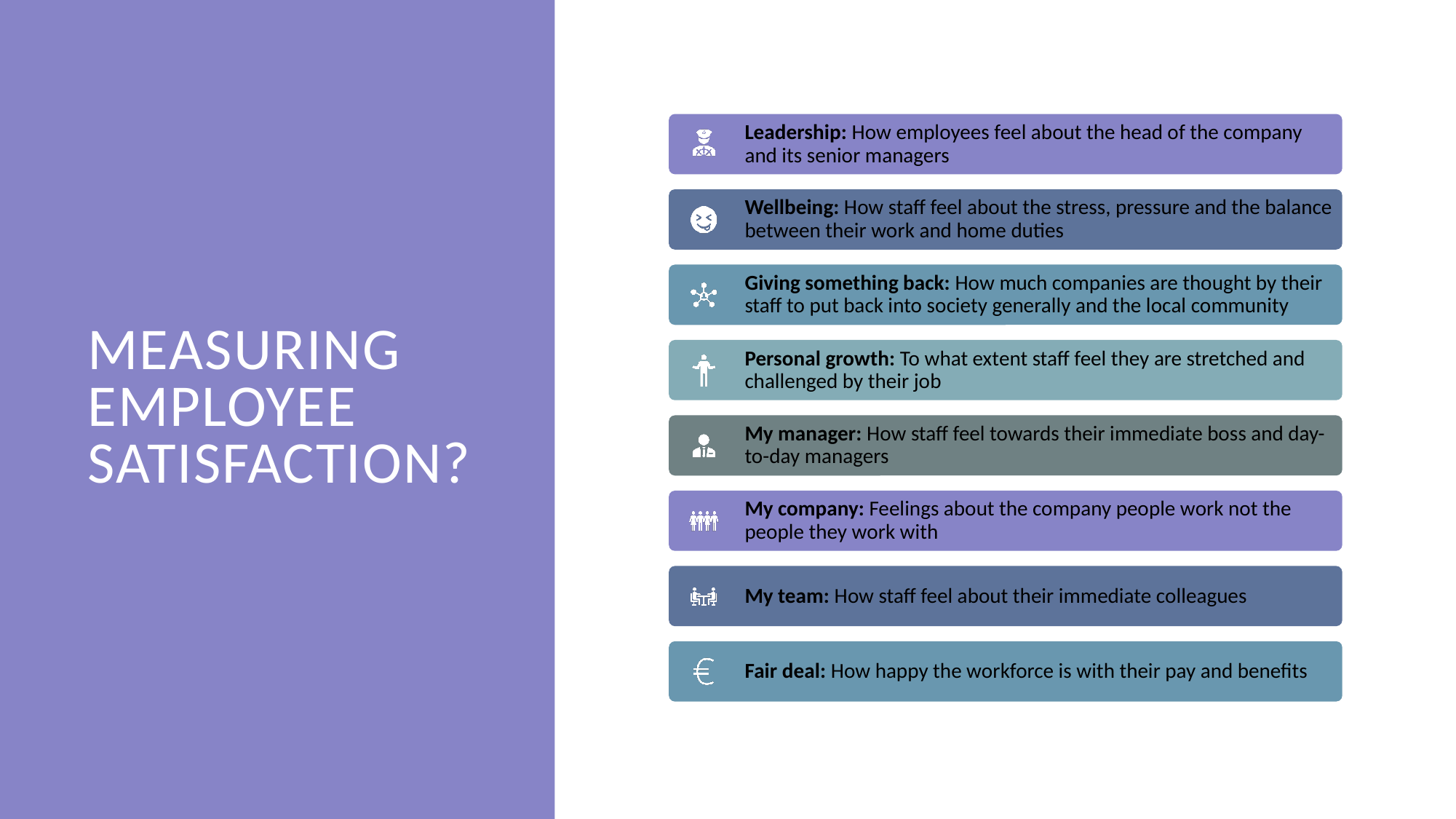

# Measuring Employee satisfaction?
Leadership: How employees feel about the head of the company and its senior managers
Wellbeing: How staff feel about the stress, pressure and the balance between their work and home duties
Giving something back: How much companies are thought by their staff to put back into society generally and the local community
Personal growth: To what extent staff feel they are stretched and challenged by their job
My manager: How staff feel towards their immediate boss and day-to-day managers
My company: Feelings about the company people work not the people they work with
My team: How staff feel about their immediate colleagues
Fair deal: How happy the workforce is with their pay and benefits